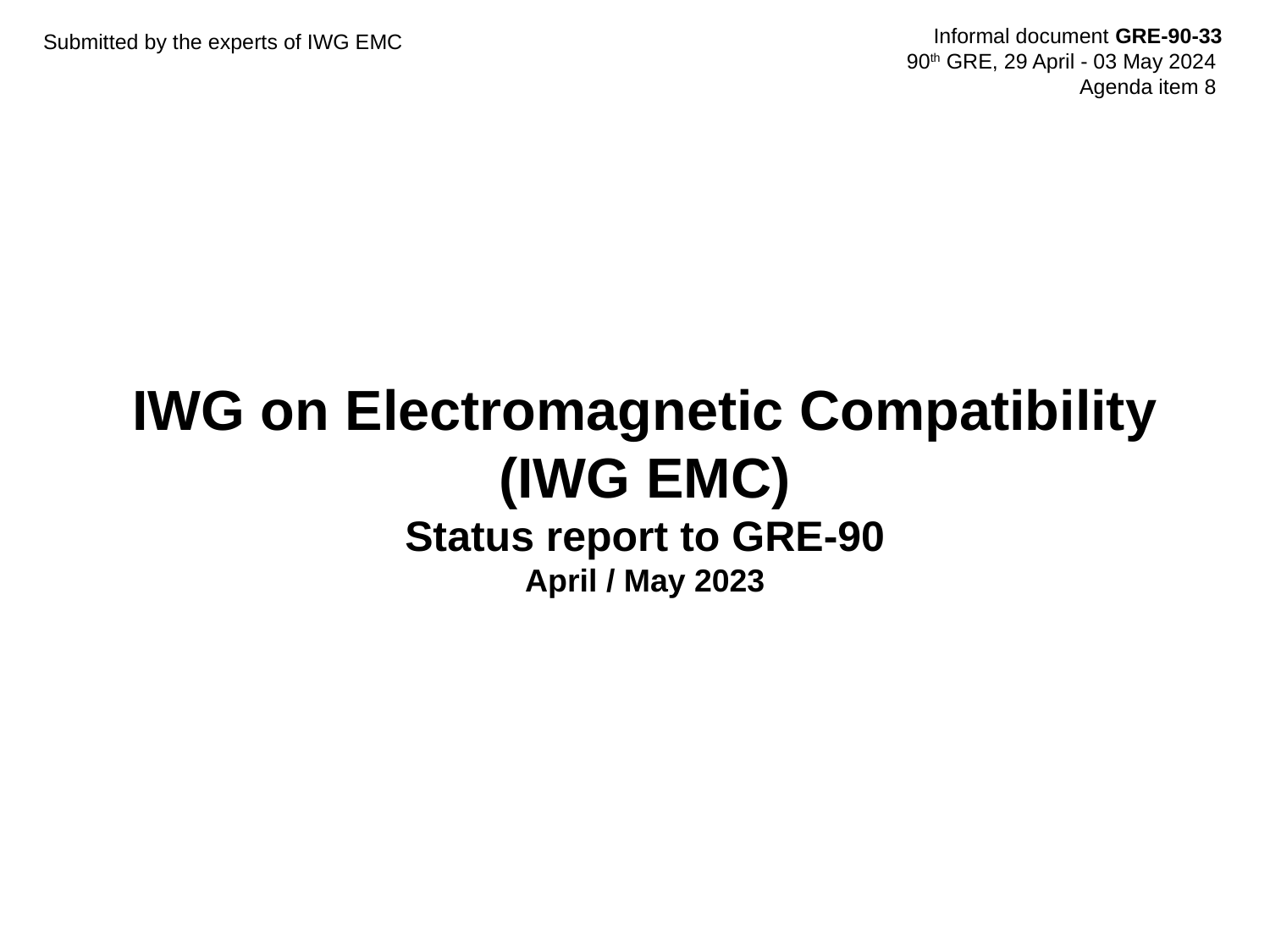

Informal document GRE-90-33
90th GRE, 29 April - 03 May 2024
 Agenda item 8
Submitted by the experts of IWG EMC
# IWG on Electromagnetic Compatibility (IWG EMC) Status report to GRE-90 April / May 2023